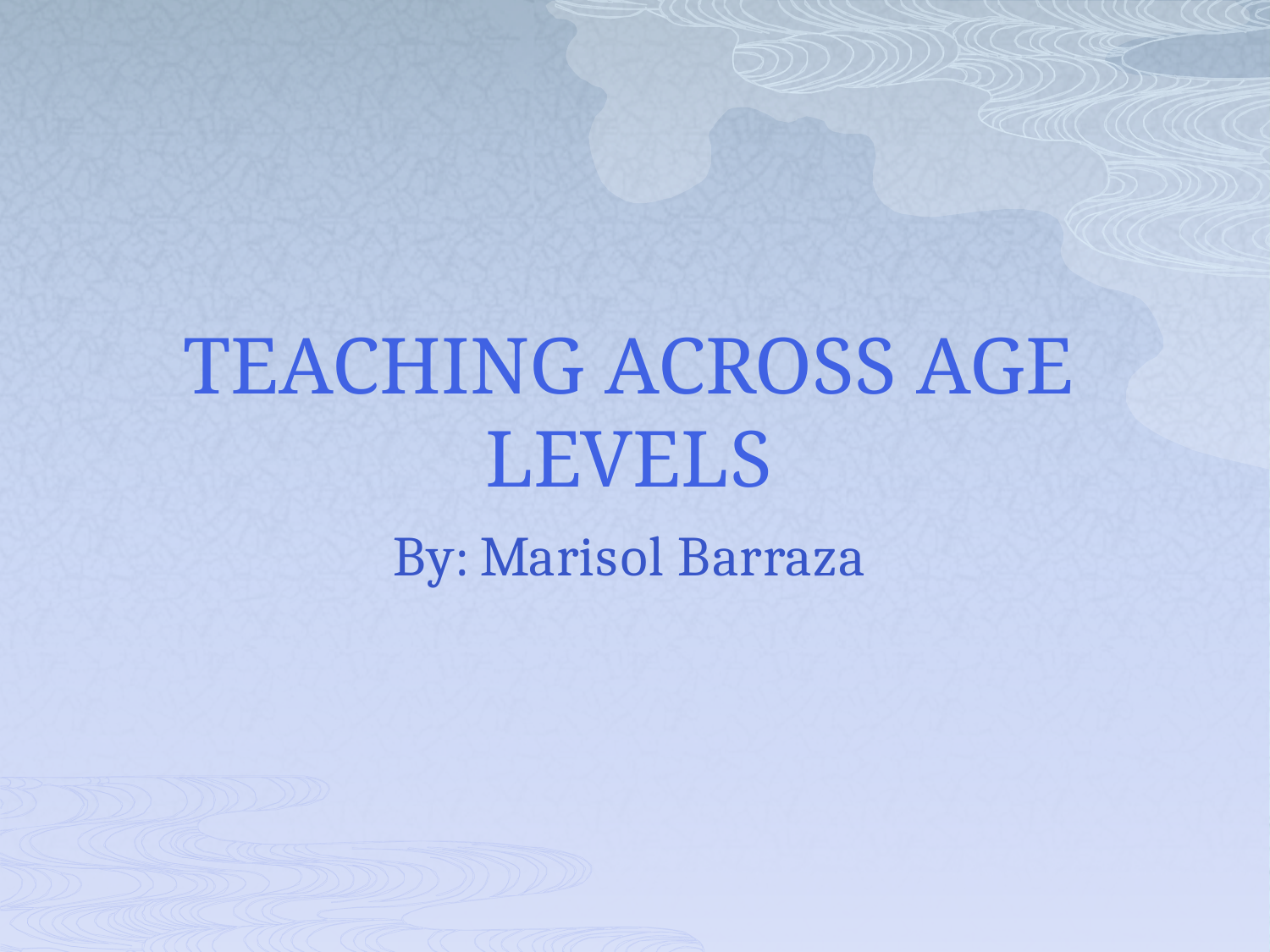

# TEACHING ACROSS AGE LEVELS
By: Marisol Barraza